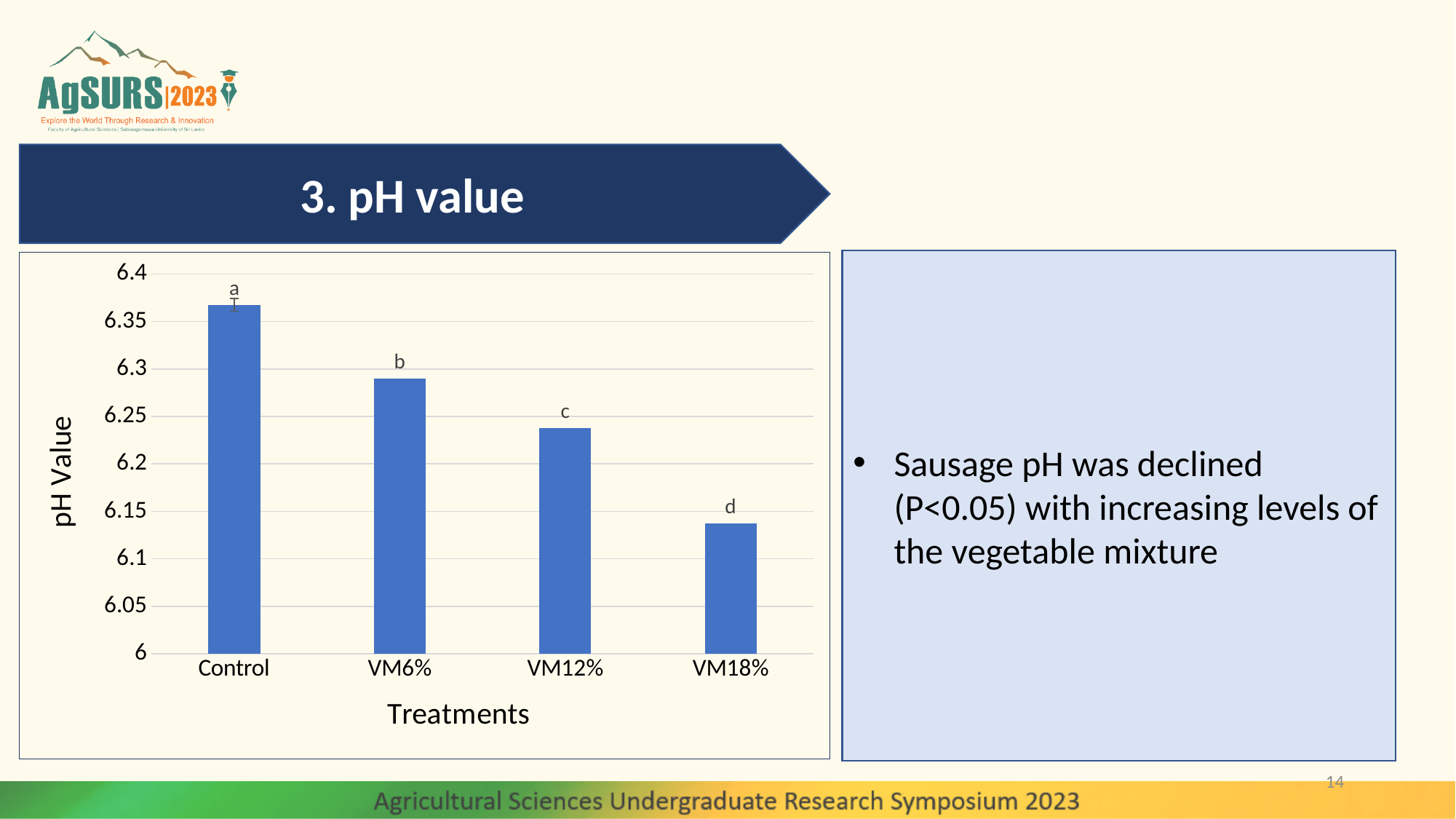

3. pH value
Sausage pH was declined (P<0.05) with increasing levels of the vegetable mixture

### Chart

| Category | pH |
|---|---|
| Control | 6.3675 |
| VM6% | 6.29 |
| VM12% | 6.2375 |
| VM18% | 6.1375 |
14